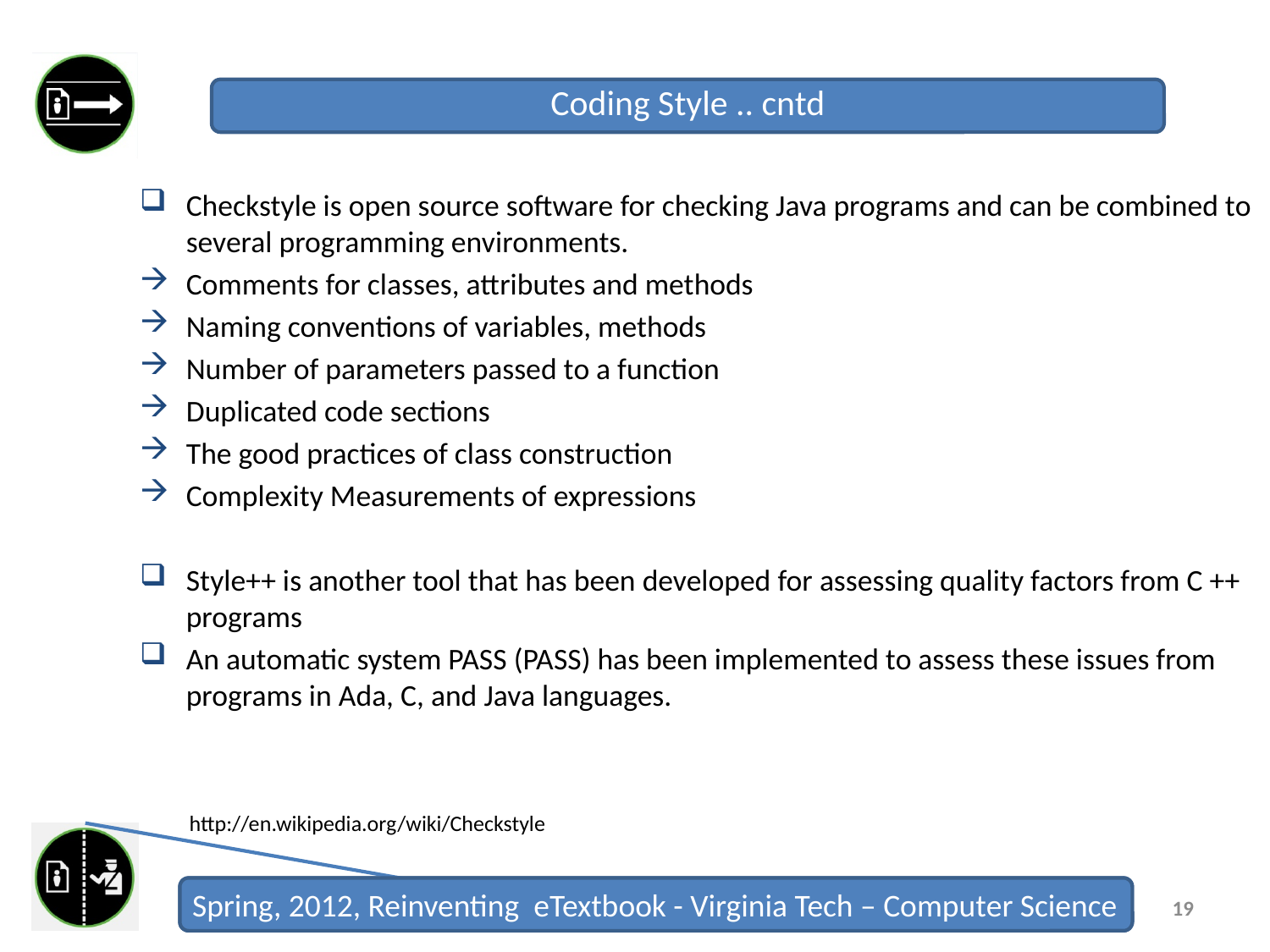

# Coding Style .. cntd
Checkstyle is open source software for checking Java programs and can be combined to several programming environments.
Comments for classes, attributes and methods
Naming conventions of variables, methods
Number of parameters passed to a function
Duplicated code sections
The good practices of class construction
Complexity Measurements of expressions

Style++ is another tool that has been developed for assessing quality factors from C ++ programs
An automatic system PASS (PASS) has been implemented to assess these issues from programs in Ada, C, and Java languages.

				http://en.wikipedia.org/wiki/Checkstyle
19